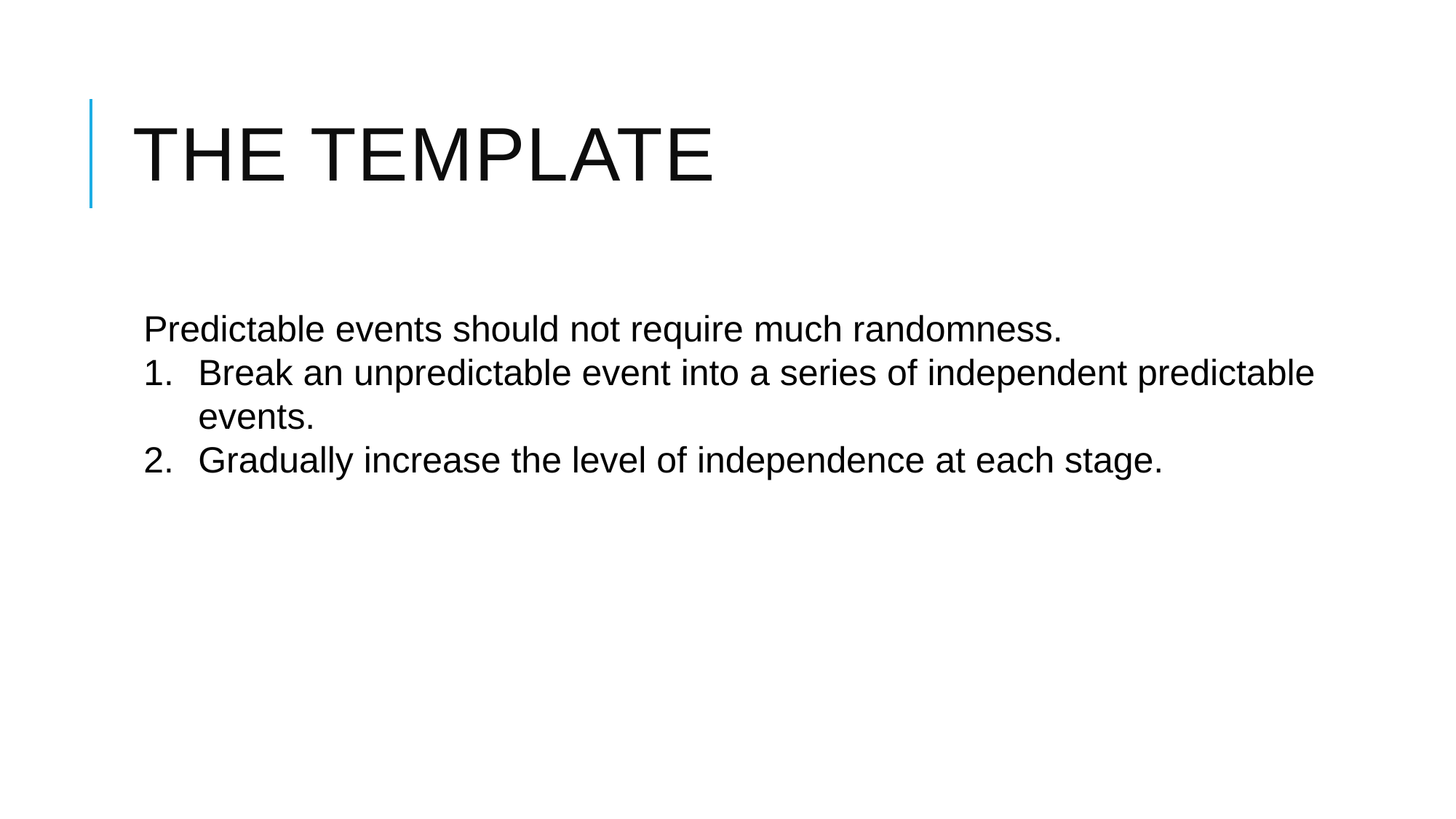

# The TEMPLATE
Predictable events should not require much randomness.
Break an unpredictable event into a series of independent predictable events.
Gradually increase the level of independence at each stage.